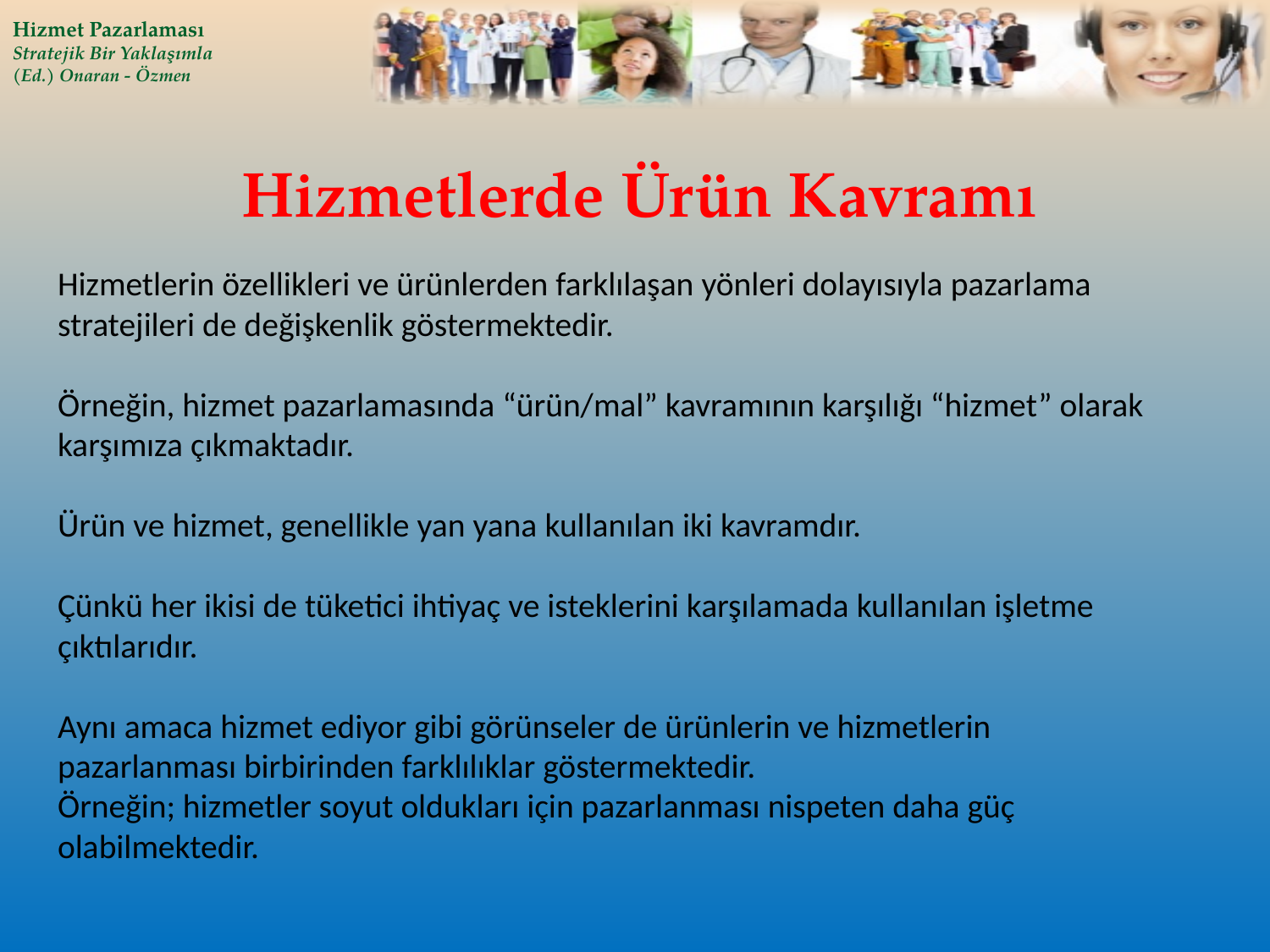

# Hizmetlerde Ürün Kavramı
Hizmetlerin özellikleri ve ürünlerden farklılaşan yönleri dolayısıyla pazarlama stratejileri de değişkenlik göstermektedir.

Örneğin, hizmet pazarlamasında “ürün/mal” kavramının karşılığı “hizmet” olarak karşımıza çıkmaktadır.

Ürün ve hizmet, genellikle yan yana kullanılan iki kavramdır.

Çünkü her ikisi de tüketici ihtiyaç ve isteklerini karşılamada kullanılan işletme çıktılarıdır.

Aynı amaca hizmet ediyor gibi görünseler de ürünlerin ve hizmetlerin pazarlanması birbirinden farklılıklar göstermektedir.
Örneğin; hizmetler soyut oldukları için pazarlanması nispeten daha güç olabilmektedir.